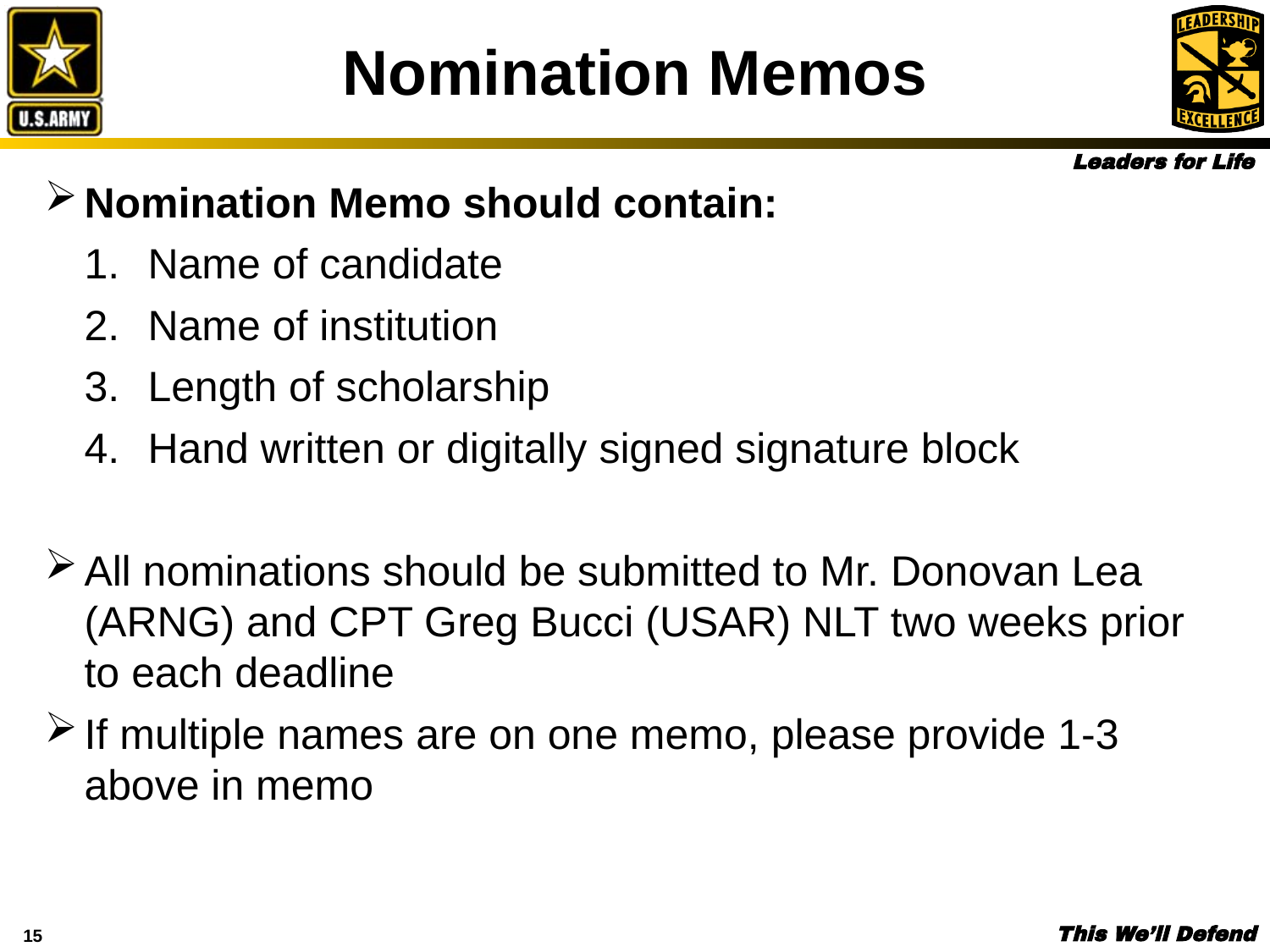

# Nomination Memos
Nomination Memo should contain:
Name of candidate
Name of institution
Length of scholarship
Hand written or digitally signed signature block

All nominations should be submitted to Mr. Donovan Lea (ARNG) and CPT Greg Bucci (USAR) NLT two weeks prior to each deadline
If multiple names are on one memo, please provide 1-3 above in memo